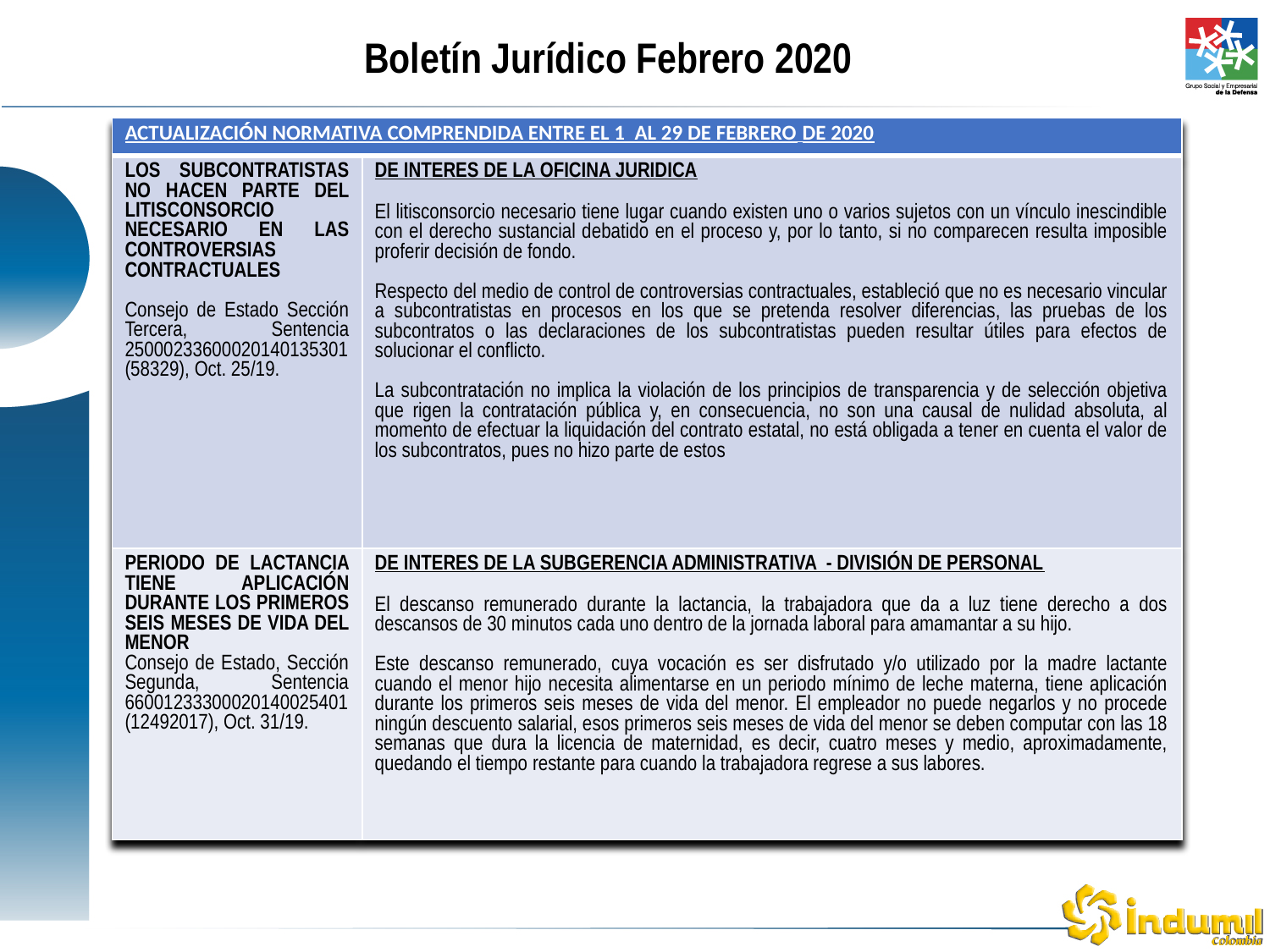

Boletín Jurídico Febrero 2020
| ACTUALIZACIÓN NORMATIVA COMPRENDIDA ENTRE EL 1 AL 29 DE FEBRERO DE 2020 |  |
| --- | --- |
| LOS SUBCONTRATISTAS NO HACEN PARTE DEL LITISCONSORCIO NECESARIO EN LAS CONTROVERSIAS CONTRACTUALES Consejo de Estado Sección Tercera, Sentencia 25000233600020140135301 (58329), Oct. 25/19. | DE INTERES DE LA OFICINA JURIDICA El litisconsorcio necesario tiene lugar cuando existen uno o varios sujetos con un vínculo inescindible con el derecho sustancial debatido en el proceso y, por lo tanto, si no comparecen resulta imposible proferir decisión de fondo.   Respecto del medio de control de controversias contractuales, estableció que no es necesario vincular a subcontratistas en procesos en los que se pretenda resolver diferencias, las pruebas de los subcontratos o las declaraciones de los subcontratistas pueden resultar útiles para efectos de solucionar el conflicto.   La subcontratación no implica la violación de los principios de transparencia y de selección objetiva que rigen la contratación pública y, en consecuencia, no son una causal de nulidad absoluta, al momento de efectuar la liquidación del contrato estatal, no está obligada a tener en cuenta el valor de los subcontratos, pues no hizo parte de estos |
| PERIODO DE LACTANCIA TIENE APLICACIÓN DURANTE LOS PRIMEROS SEIS MESES DE VIDA DEL MENOR Consejo de Estado, Sección Segunda, Sentencia 66001233300020140025401 (12492017), Oct. 31/19. | DE INTERES DE LA SUBGERENCIA ADMINISTRATIVA - DIVISIÓN DE PERSONAL El descanso remunerado durante la lactancia, la trabajadora que da a luz tiene derecho a dos descansos de 30 minutos cada uno dentro de la jornada laboral para amamantar a su hijo. Este descanso remunerado, cuya vocación es ser disfrutado y/o utilizado por la madre lactante cuando el menor hijo necesita alimentarse en un periodo mínimo de leche materna, tiene aplicación durante los primeros seis meses de vida del menor. El empleador no puede negarlos y no procede ningún descuento salarial, esos primeros seis meses de vida del menor se deben computar con las 18 semanas que dura la licencia de maternidad, es decir, cuatro meses y medio, aproximadamente, quedando el tiempo restante para cuando la trabajadora regrese a sus labores. |